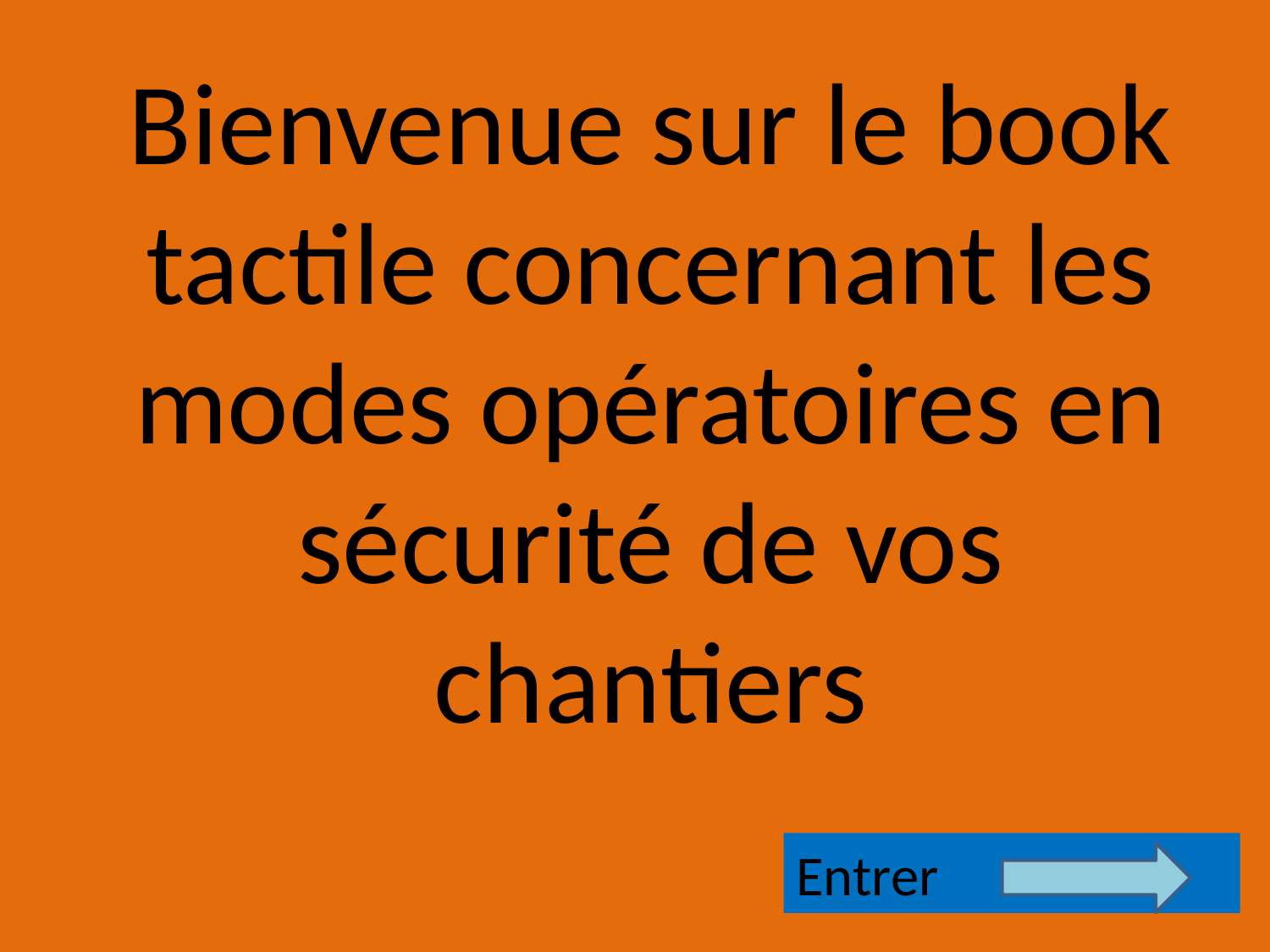

# Bienvenue sur le book tactile concernant les modes opératoires en sécurité de vos chantiers
Entrer